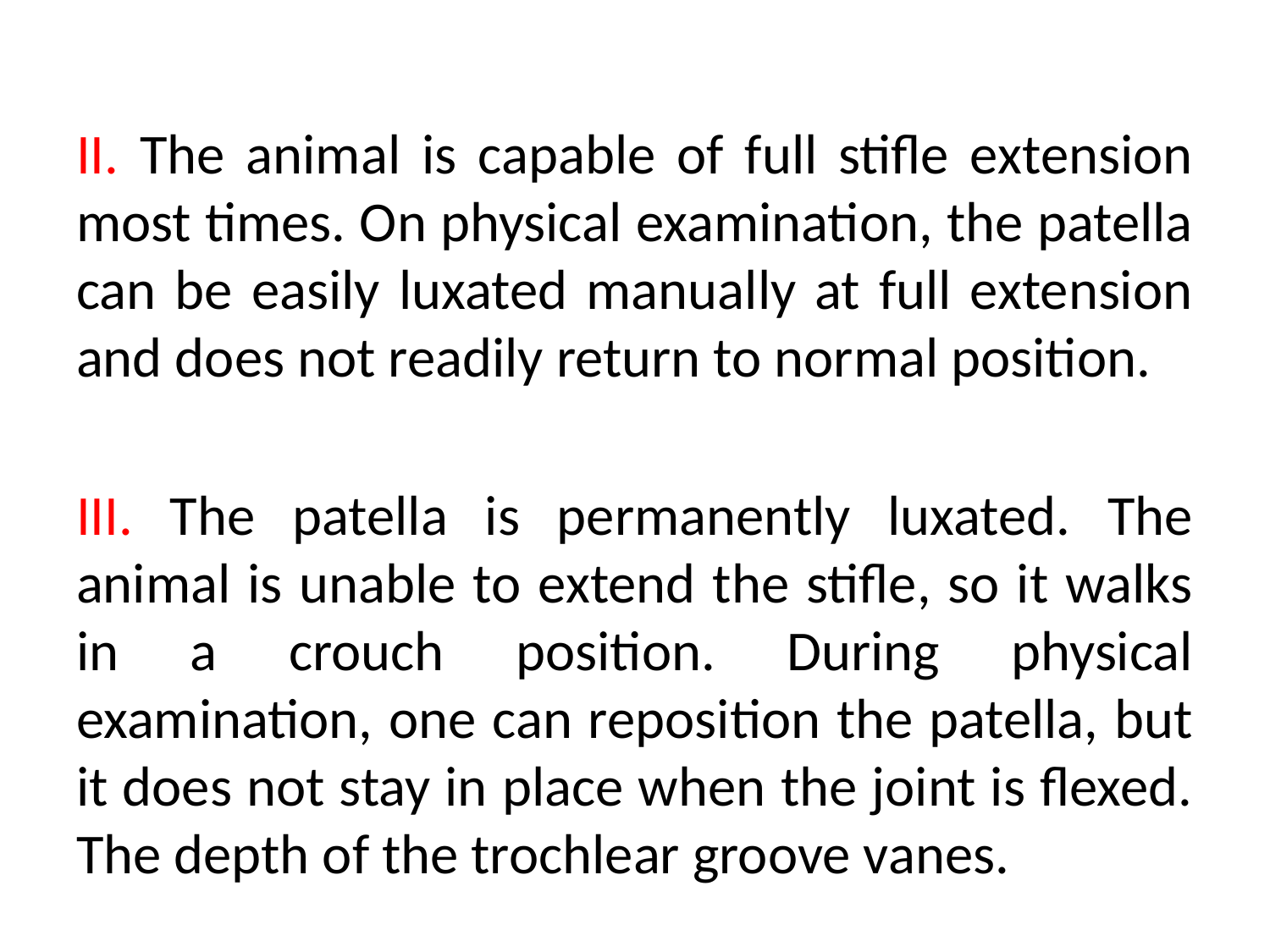

II. The animal is capable of full stifle extension most times. On physical examination, the patella can be easily luxated manually at full extension and does not readily return to normal position.

III. The patella is permanently luxated. The animal is unable to extend the stifle, so it walks in a crouch position. During physical examination, one can reposition the patella, but it does not stay in place when the joint is flexed. The depth of the trochlear groove vanes.